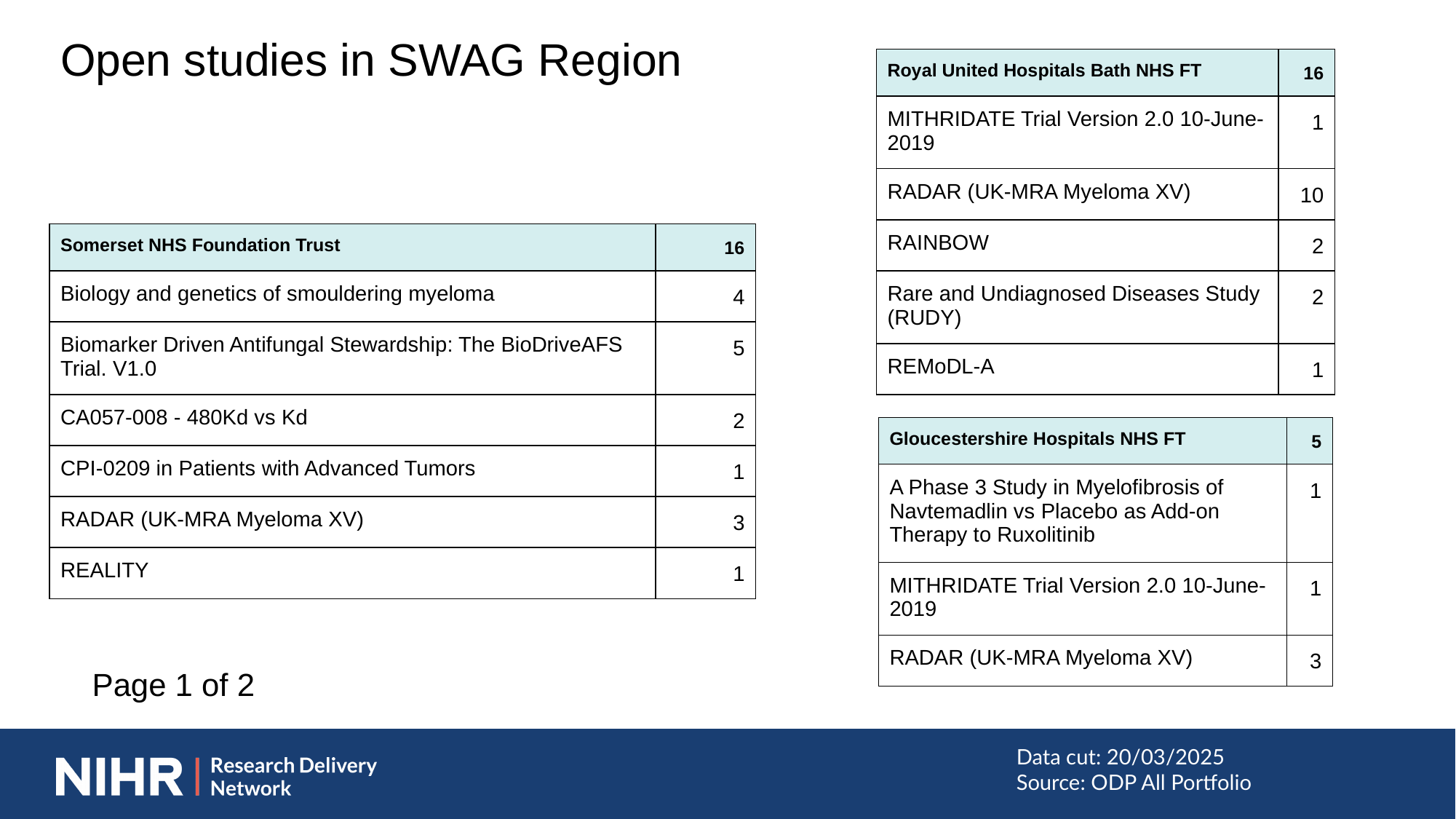

Open studies in SWAG Region
| Royal United Hospitals Bath NHS FT | 16 |
| --- | --- |
| MITHRIDATE Trial Version 2.0 10-June-2019 | 1 |
| RADAR (UK-MRA Myeloma XV) | 10 |
| RAINBOW | 2 |
| Rare and Undiagnosed Diseases Study (RUDY) | 2 |
| REMoDL-A | 1 |
| Somerset NHS Foundation Trust | 16 |
| --- | --- |
| Biology and genetics of smouldering myeloma | 4 |
| Biomarker Driven Antifungal Stewardship: The BioDriveAFS Trial. V1.0 | 5 |
| CA057-008 - 480Kd vs Kd | 2 |
| CPI-0209 in Patients with Advanced Tumors | 1 |
| RADAR (UK-MRA Myeloma XV) | 3 |
| REALITY | 1 |
| Gloucestershire Hospitals NHS FT | 5 |
| --- | --- |
| A Phase 3 Study in Myelofibrosis of Navtemadlin vs Placebo as Add-on Therapy to Ruxolitinib | 1 |
| MITHRIDATE Trial Version 2.0 10-June-2019 | 1 |
| RADAR (UK-MRA Myeloma XV) | 3 |
Page 1 of 2
Data cut: 20/03/2025
Source: ODP All Portfolio